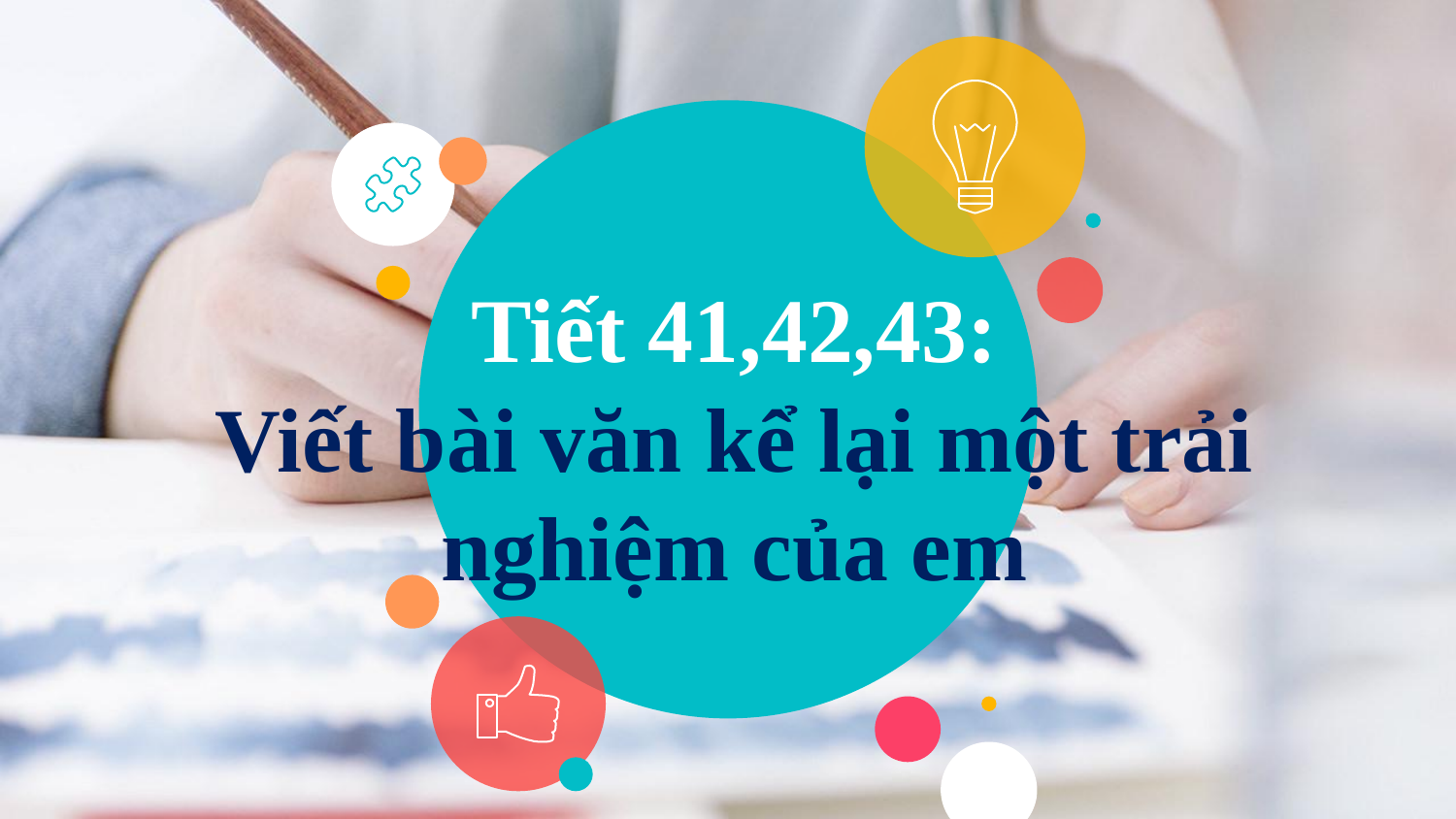

# Tiết 41,42,43: Viết bài văn kể lại một trải nghiệm của em